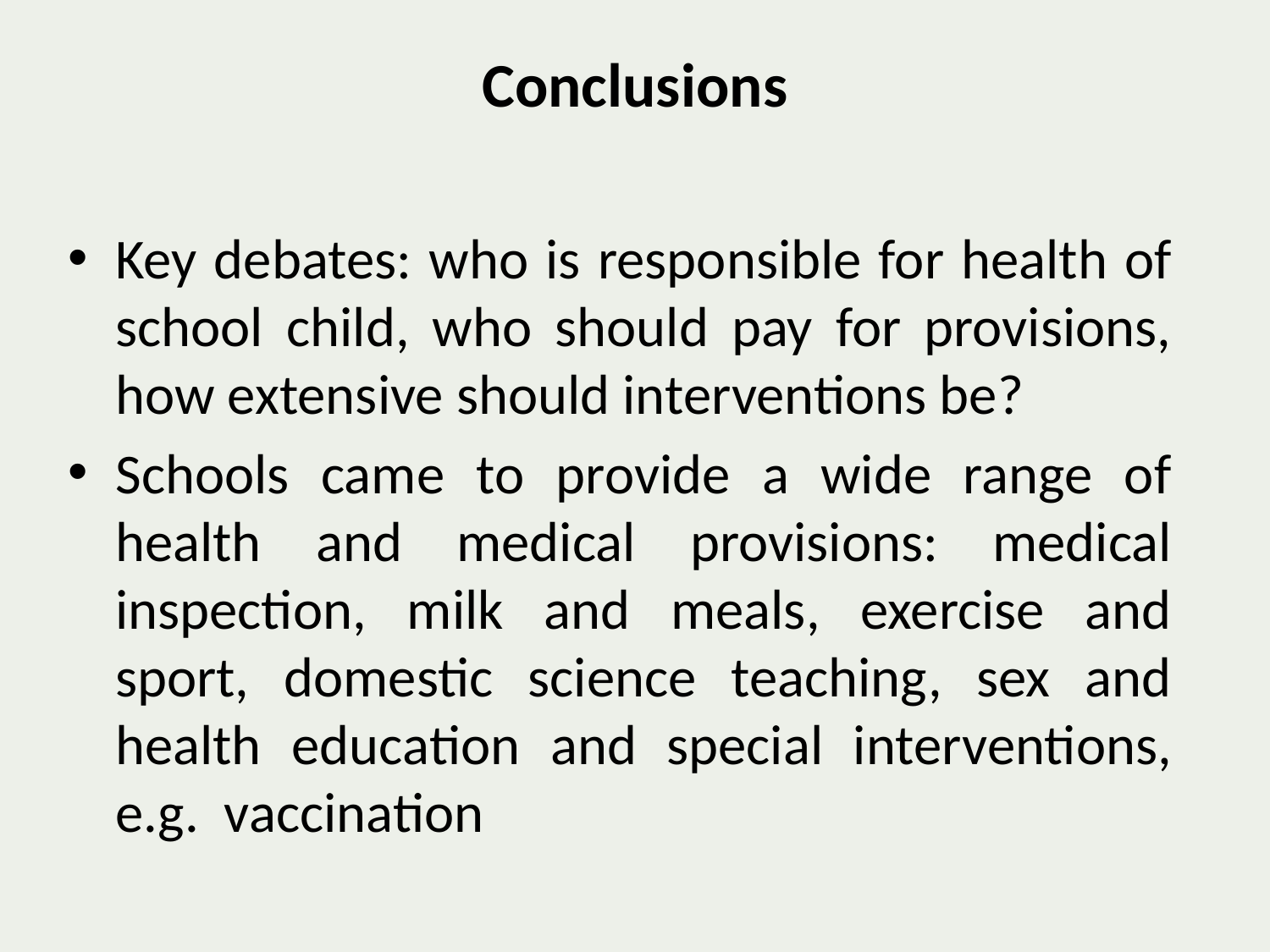

# Conclusions
Key debates: who is responsible for health of school child, who should pay for provisions, how extensive should interventions be?
Schools came to provide a wide range of health and medical provisions: medical inspection, milk and meals, exercise and sport, domestic science teaching, sex and health education and special interventions, e.g.  vaccination